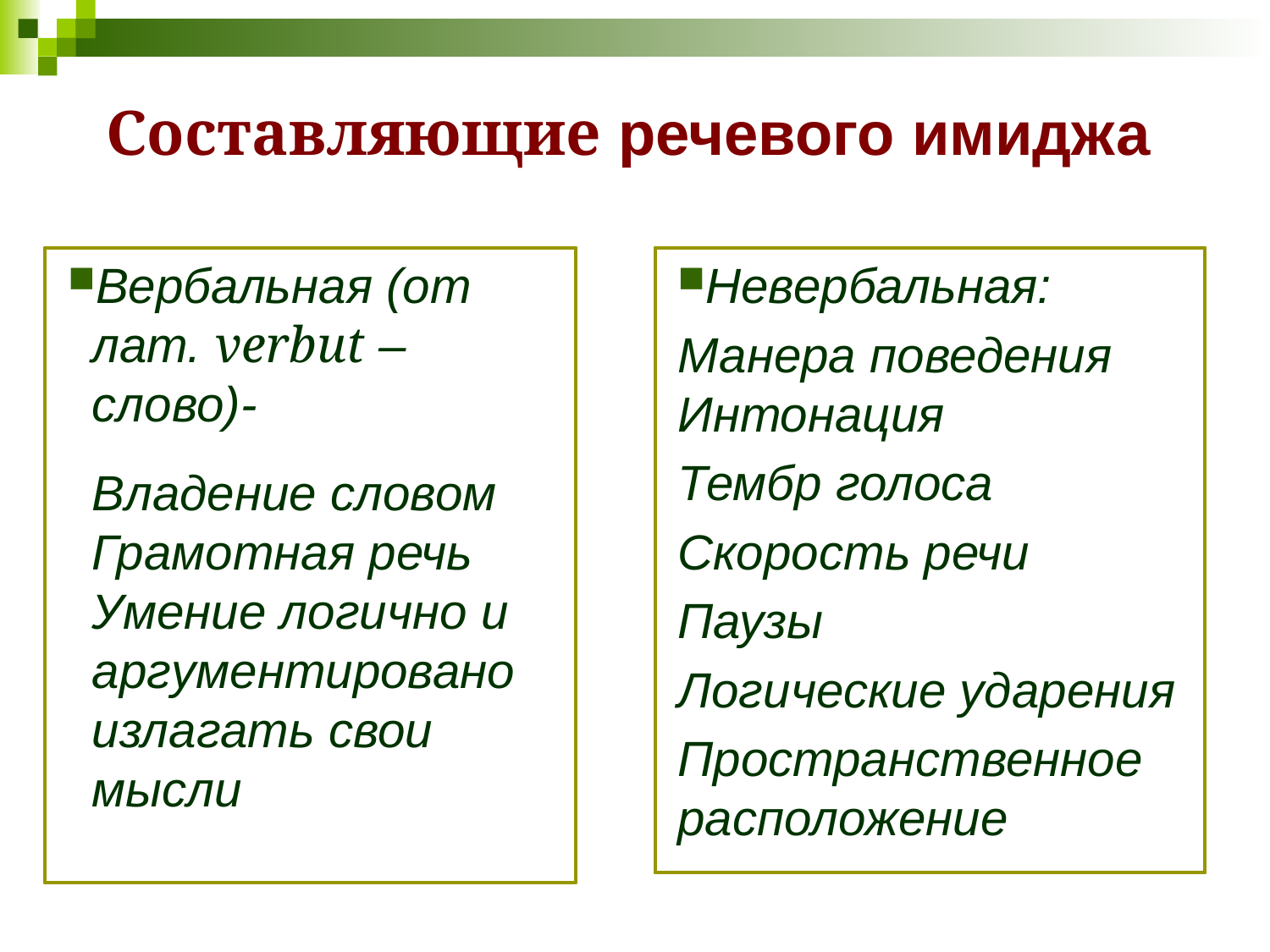

# Составляющие речевого имиджа

Вербальная (от лат. verbut – слово)-

Владение словом Грамотная речь Умение логично и аргументировано излагать свои мысли

Невербальная:
Манера поведения Интонация
Тембр голоса
Скорость речи
Паузы
Логические ударения
Пространственное расположение